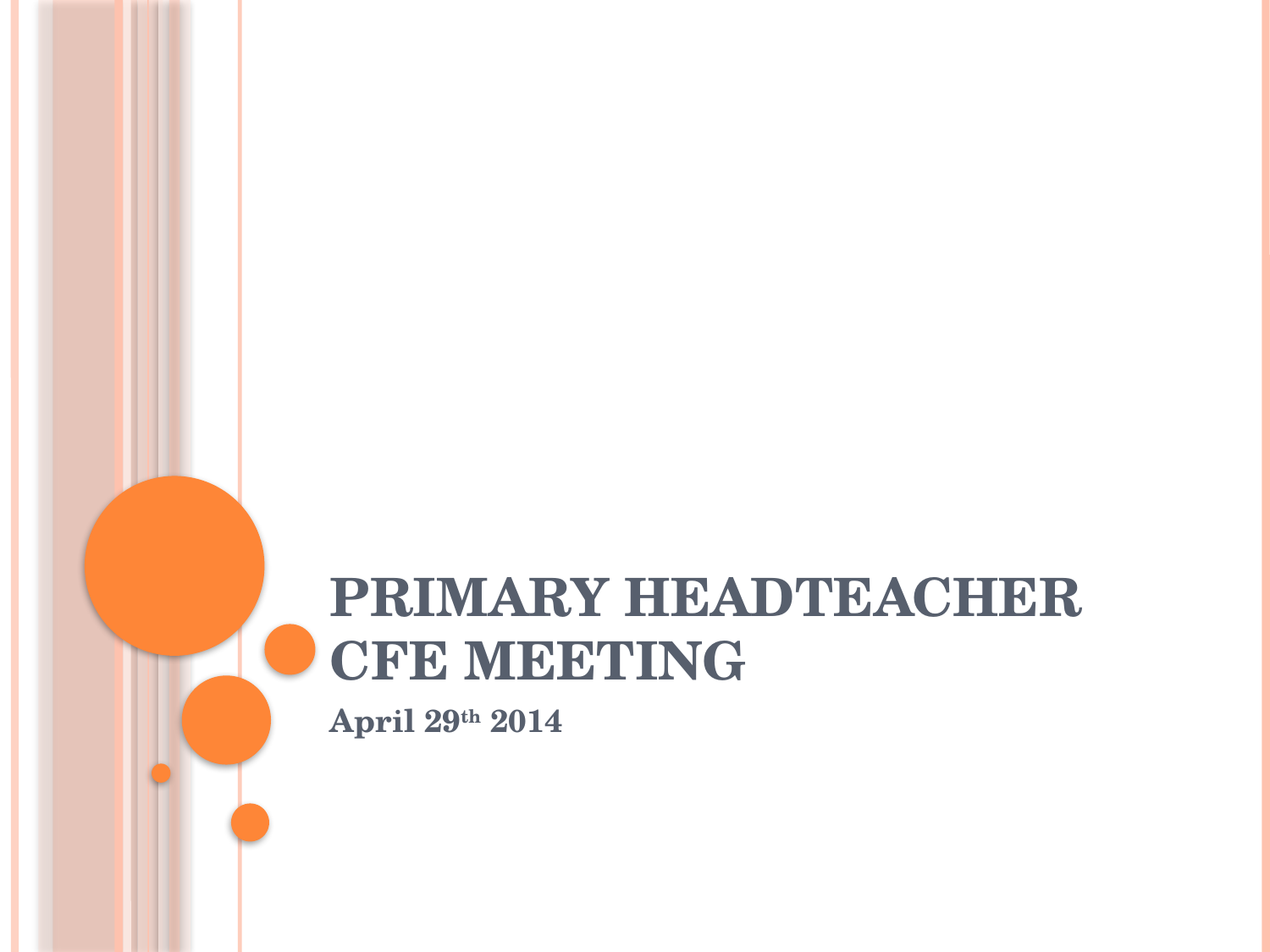

# Primary Headteacher CfE Meeting
April 29th 2014